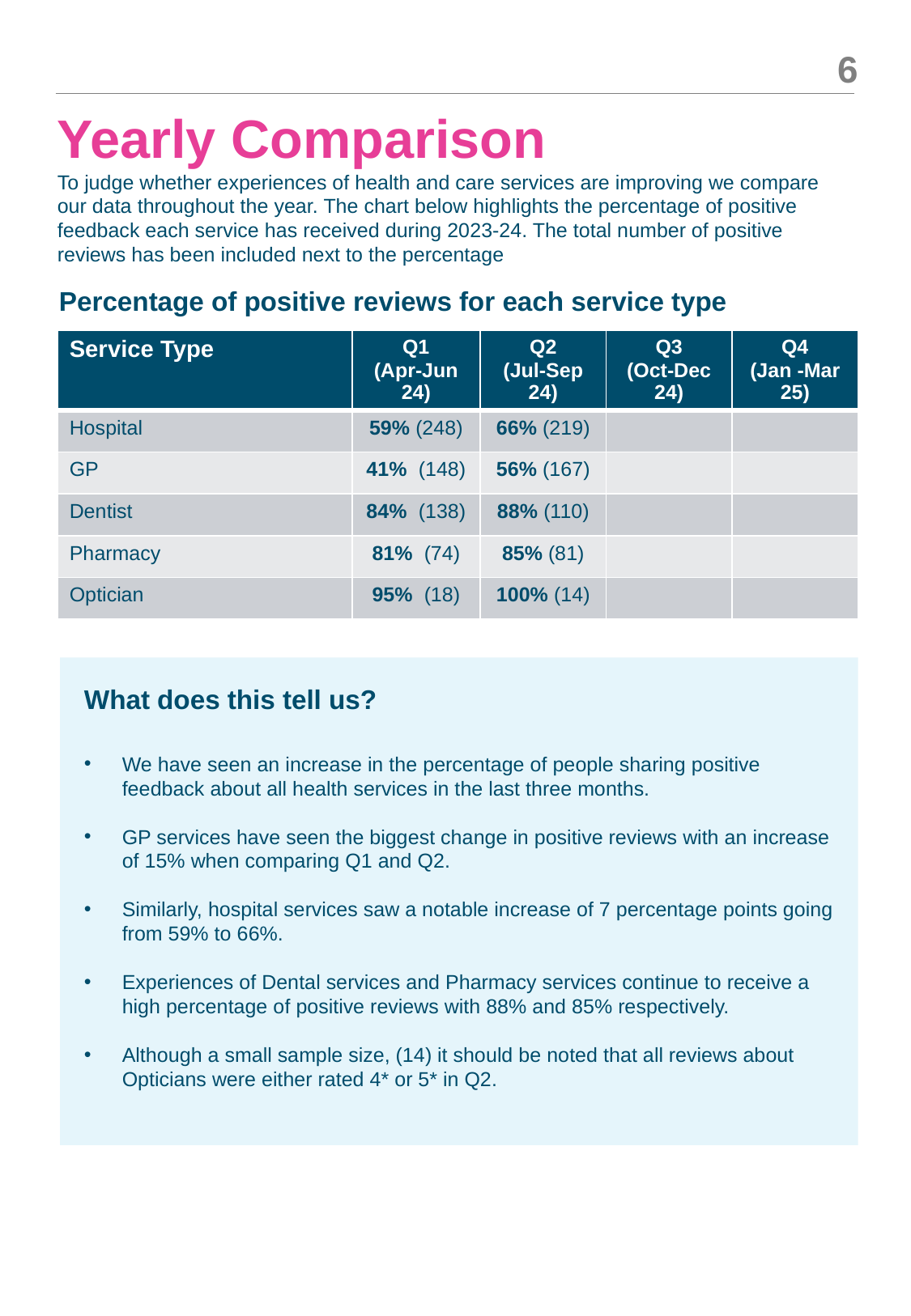

6
Yearly Comparison
To judge whether experiences of health and care services are improving we compare our data throughout the year. The chart below highlights the percentage of positive feedback each service has received during 2023-24. The total number of positive reviews has been included next to the percentage
Percentage of positive reviews for each service type
| Service Type | Q1 (Apr-Jun 24) | Q2 (Jul-Sep 24) | Q3 (Oct-Dec 24) | Q4 (Jan -Mar 25) |
| --- | --- | --- | --- | --- |
| Hospital | 59% (248) | 66% (219) |  |  |
| GP | 41% (148) | 56% (167) |  |  |
| Dentist | 84% (138) | 88% (110) |  |  |
| Pharmacy | 81% (74) | 85% (81) |  |  |
| Optician | 95% (18) | 100% (14) |  |  |

What does this tell us?

We have seen an increase in the percentage of people sharing positive feedback about all health services in the last three months.
GP services have seen the biggest change in positive reviews with an increase of 15% when comparing Q1 and Q2.
Similarly, hospital services saw a notable increase of 7 percentage points going from 59% to 66%.
Experiences of Dental services and Pharmacy services continue to receive a high percentage of positive reviews with 88% and 85% respectively.

Although a small sample size, (14) it should be noted that all reviews about Opticians were either rated 4* or 5* in Q2.